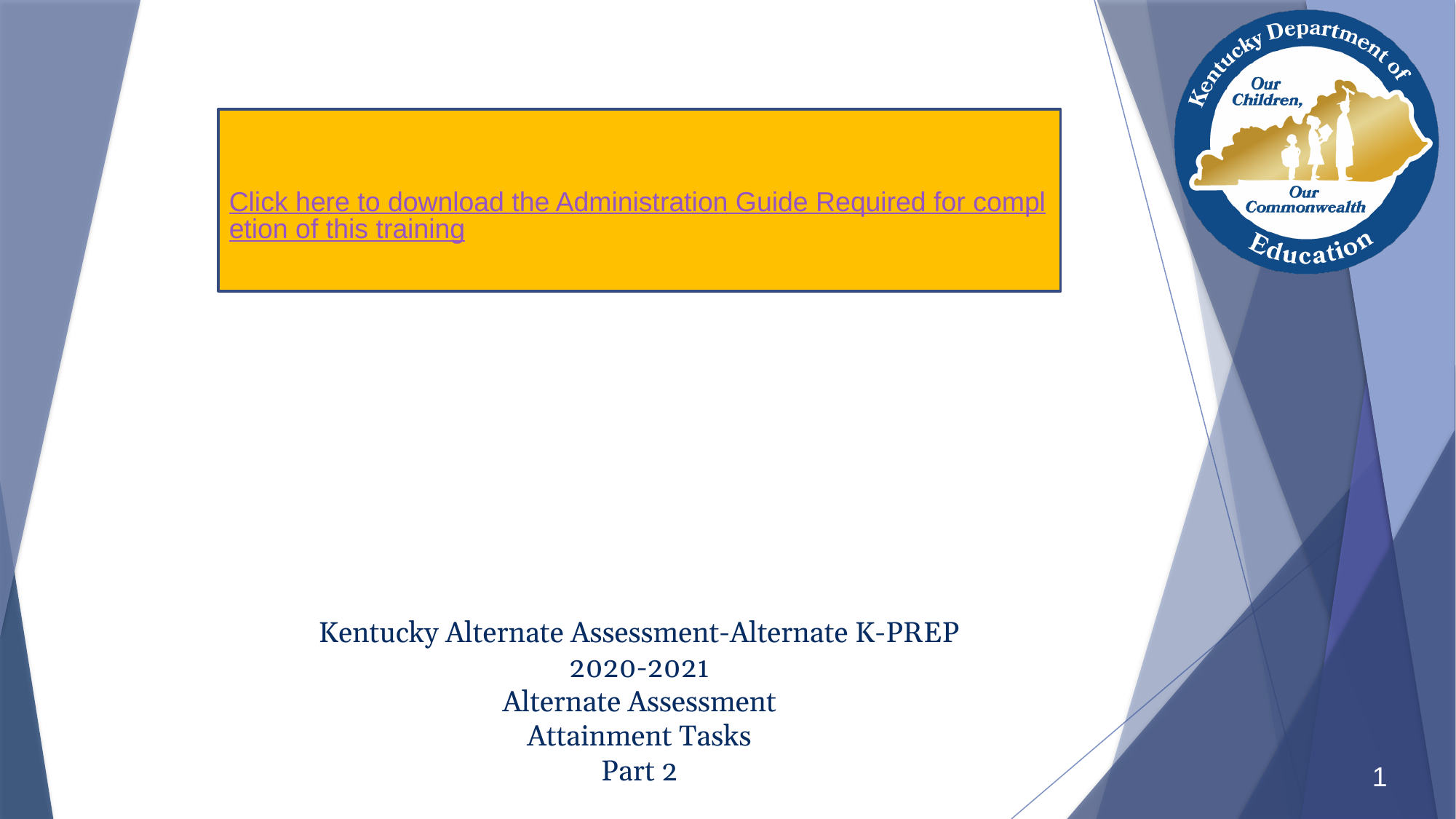

Click here to download the Administration Guide Required for completion of this training
# Kentucky Alternate Assessment-Alternate K-PREP 2020-2021 Alternate Assessment Attainment Tasks Part 2
1